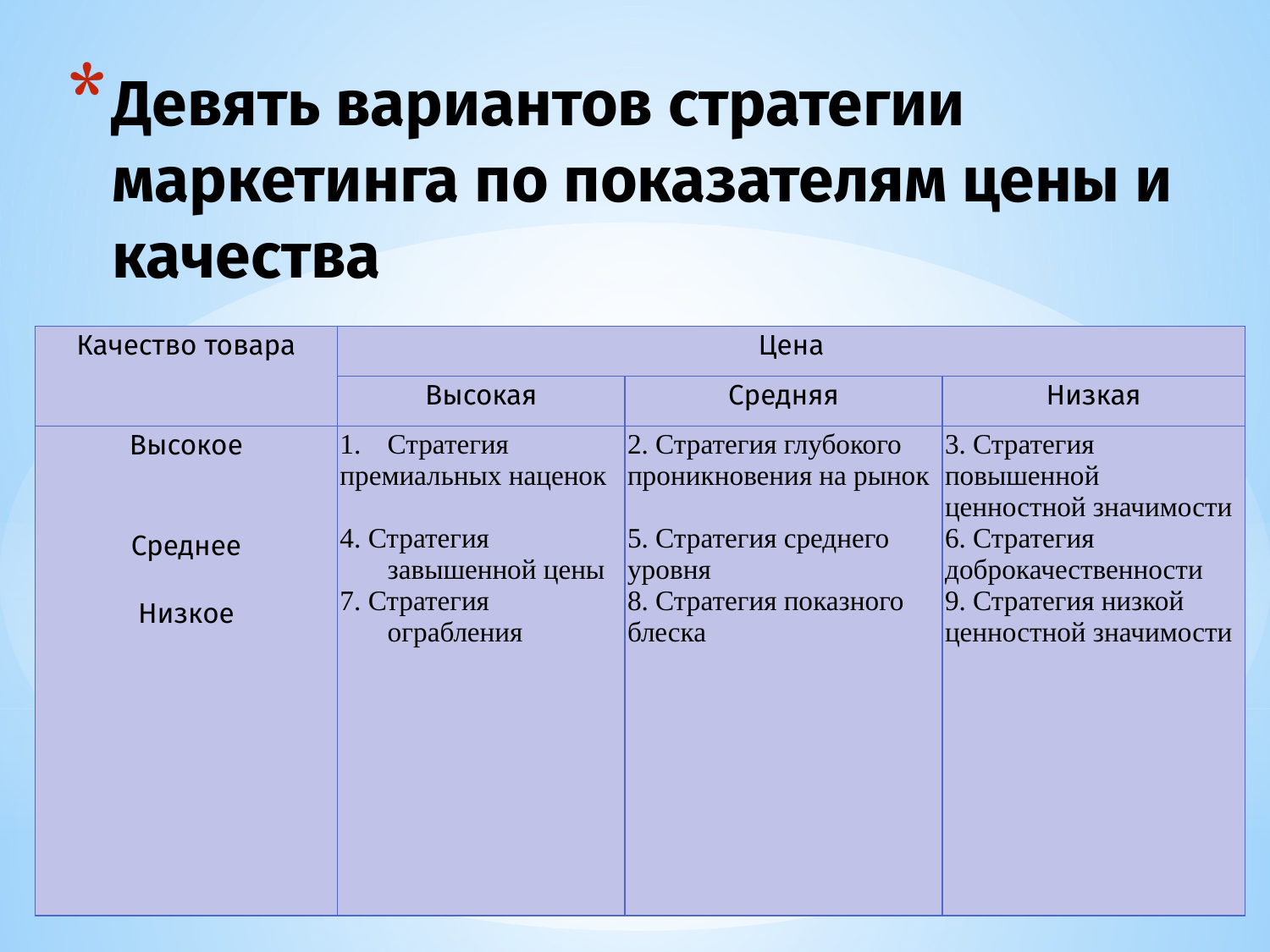

# Девять вариантов стратегии маркетинга по показателям цены и качества
| Качество товара | Цена |  |  |
| --- | --- | --- | --- |
|  | Высокая | Средняя | Низкая |
| Высокое Среднее Низкое | Стратегия премиальных наценок 4. Стратегия завышенной цены 7. Стратегия ограбления | 2. Стратегия глубокого проникновения на рынок 5. Стратегия среднего уровня 8. Стратегия показного блеска | 3. Стратегия повышенной ценностной значимости 6. Стратегия доброкачественности 9. Стратегия низкой ценностной значимости |